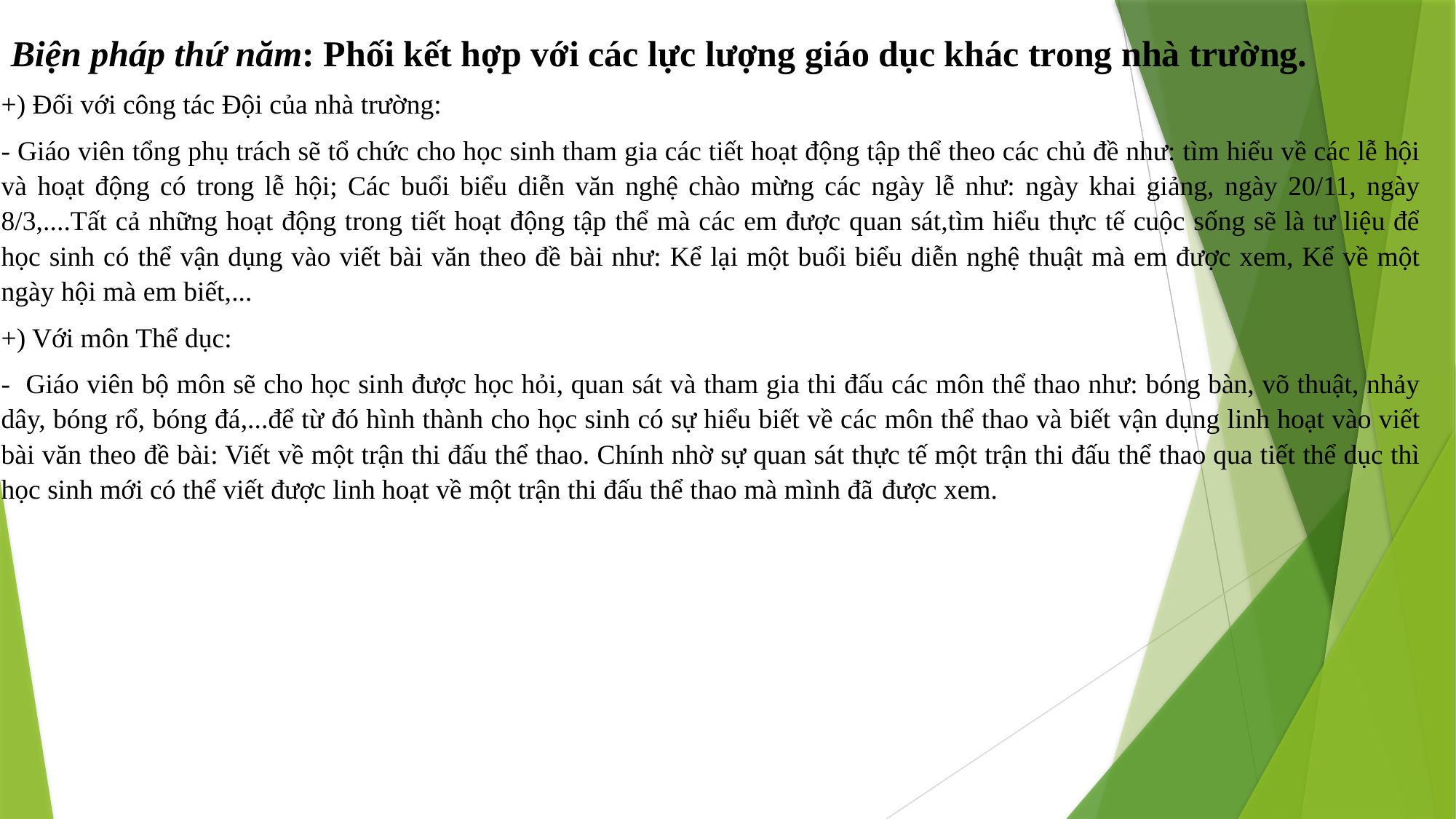

Biện pháp thứ năm: Phối kết hợp với các lực lượng giáo dục khác trong nhà trường.
+) Đối với công tác Đội của nhà trường:
- Giáo viên tổng phụ trách sẽ tổ chức cho học sinh tham gia các tiết hoạt động tập thể theo các chủ đề như: tìm hiểu về các lễ hội và hoạt động có trong lễ hội; Các buổi biểu diễn văn nghệ chào mừng các ngày lễ như: ngày khai giảng, ngày 20/11, ngày 8/3,....Tất cả những hoạt động trong tiết hoạt động tập thể mà các em được quan sát,tìm hiểu thực tế cuộc sống sẽ là tư liệu để học sinh có thể vận dụng vào viết bài văn theo đề bài như: Kể lại một buổi biểu diễn nghệ thuật mà em được xem, Kể về một ngày hội mà em biết,...
+) Với môn Thể dục:
-  Giáo viên bộ môn sẽ cho học sinh được học hỏi, quan sát và tham gia thi đấu các môn thể thao như: bóng bàn, võ thuật, nhảy dây, bóng rổ, bóng đá,...để từ đó hình thành cho học sinh có sự hiểu biết về các môn thể thao và biết vận dụng linh hoạt vào viết bài văn theo đề bài: Viết về một trận thi đấu thể thao. Chính nhờ sự quan sát thực tế một trận thi đấu thể thao qua tiết thể dục thì học sinh mới có thể viết được linh hoạt về một trận thi đấu thể thao mà mình đã được xem.